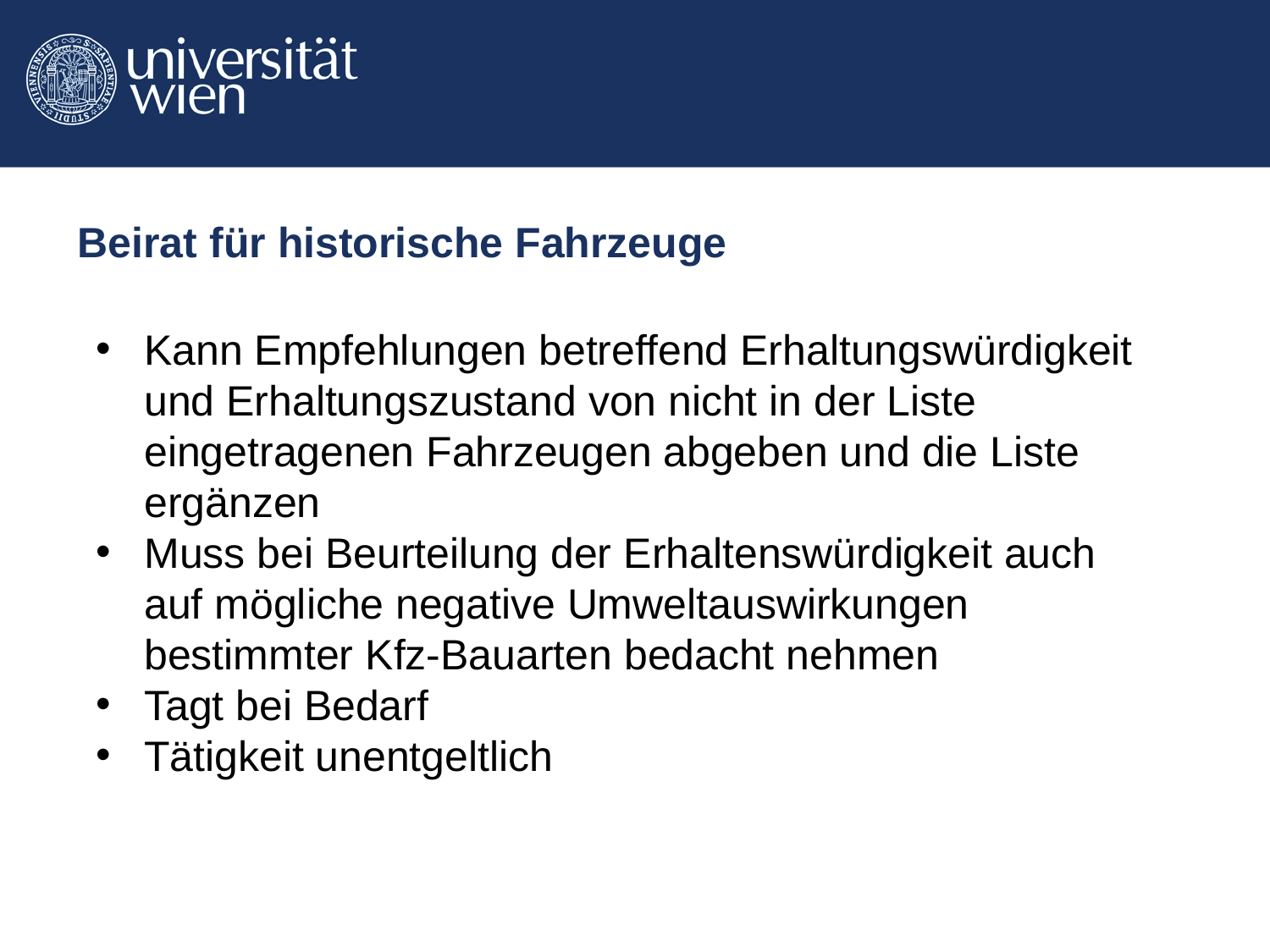

# Beirat für historische Fahrzeuge
Kann Empfehlungen betreffend Erhaltungswürdigkeit und Erhaltungszustand von nicht in der Liste eingetragenen Fahrzeugen abgeben und die Liste ergänzen
Muss bei Beurteilung der Erhaltenswürdigkeit auch auf mögliche negative Umweltauswirkungen bestimmter Kfz-Bauarten bedacht nehmen
Tagt bei Bedarf
Tätigkeit unentgeltlich